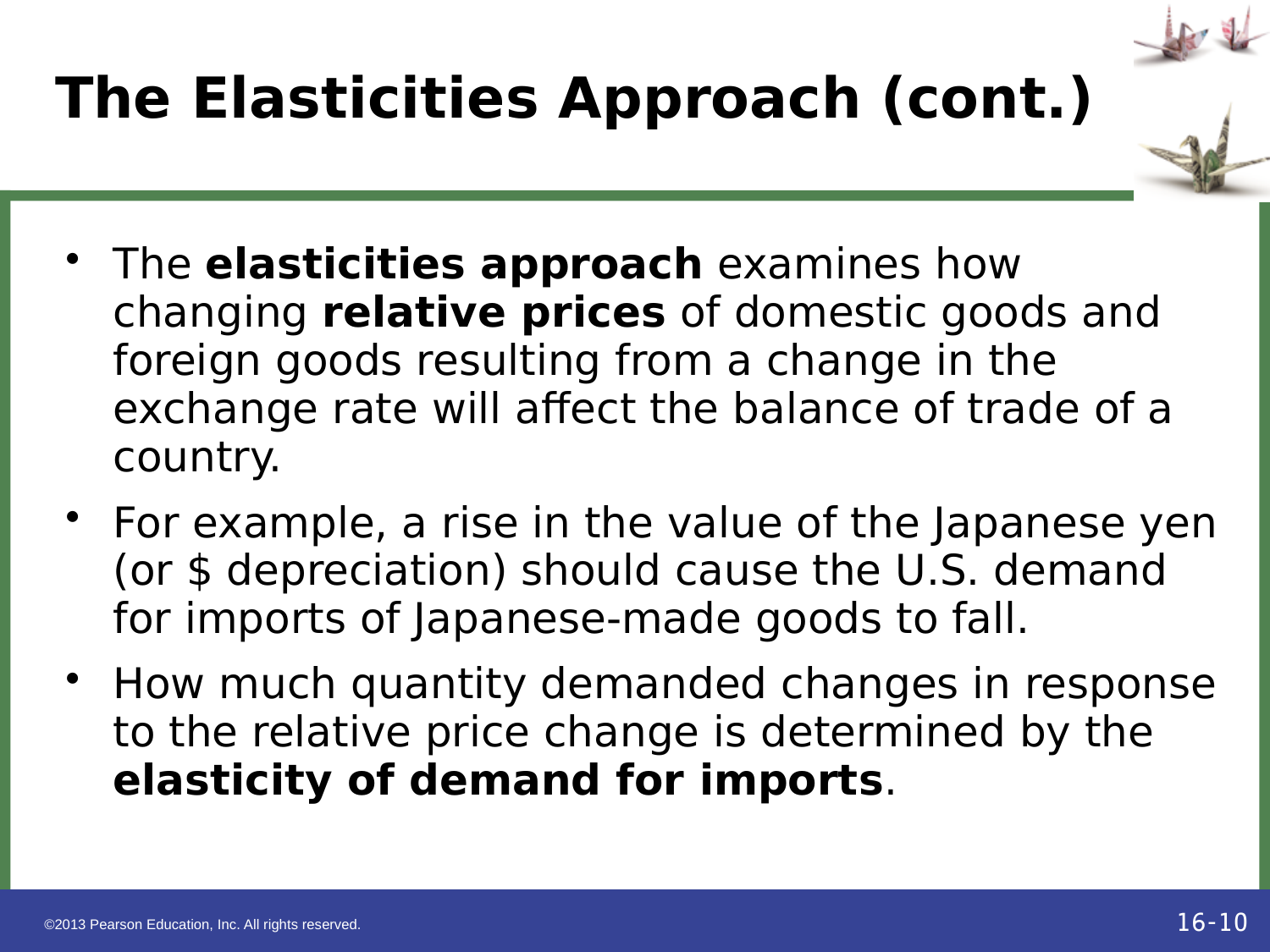

# The Elasticities Approach (cont.)
The elasticities approach examines how changing relative prices of domestic goods and foreign goods resulting from a change in the exchange rate will affect the balance of trade of a country.
For example, a rise in the value of the Japanese yen (or $ depreciation) should cause the U.S. demand for imports of Japanese-made goods to fall.
How much quantity demanded changes in response to the relative price change is determined by the elasticity of demand for imports.